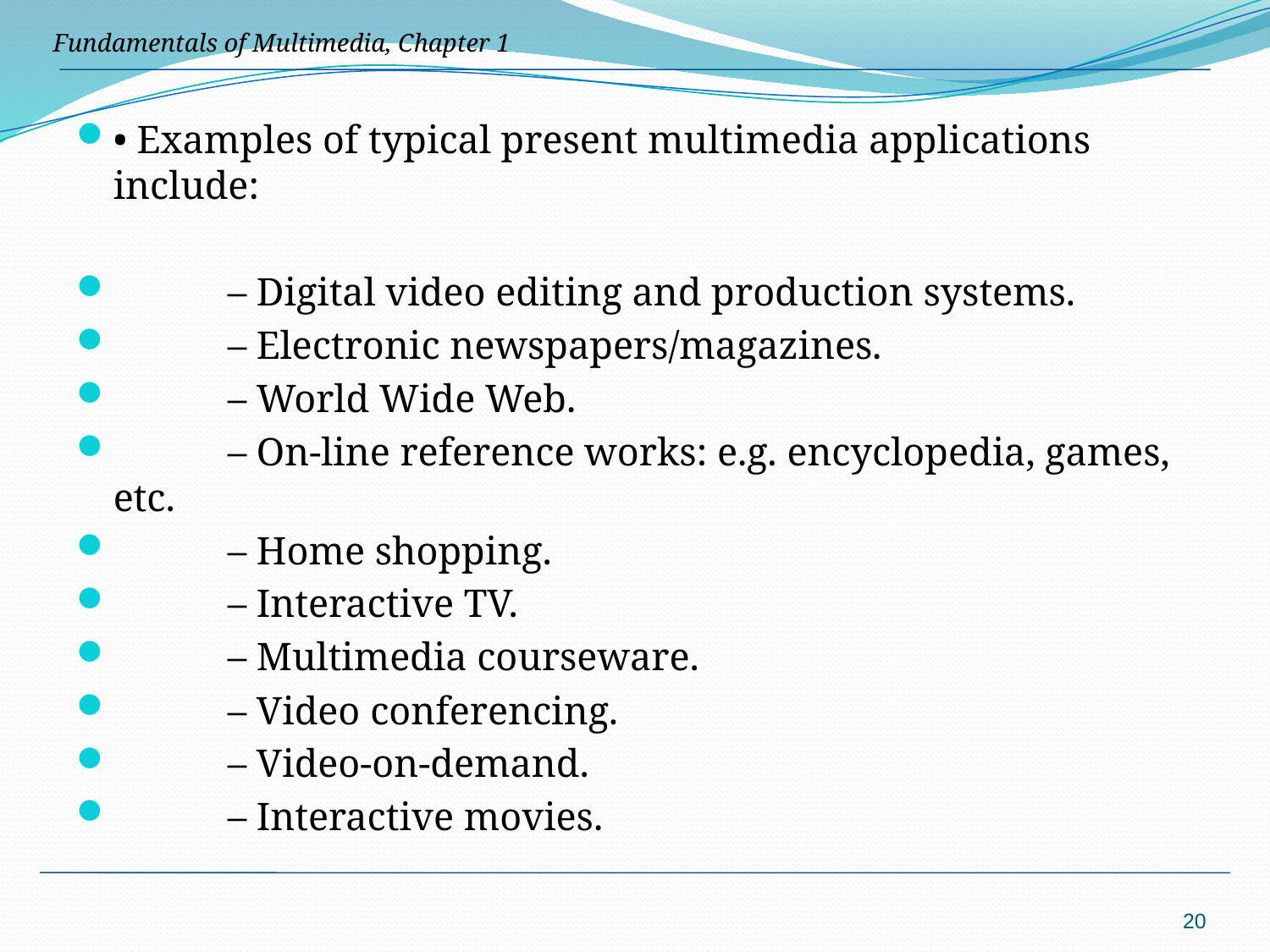

• Examples of typical present multimedia applications include:

	– Digital video editing and production systems.
	– Electronic newspapers/magazines.
	– World Wide Web.
	– On-line reference works: e.g. encyclopedia, games, etc.
	– Home shopping.
	– Interactive TV.
	– Multimedia courseware.
	– Video conferencing.
	– Video-on-demand.
	– Interactive movies.
20